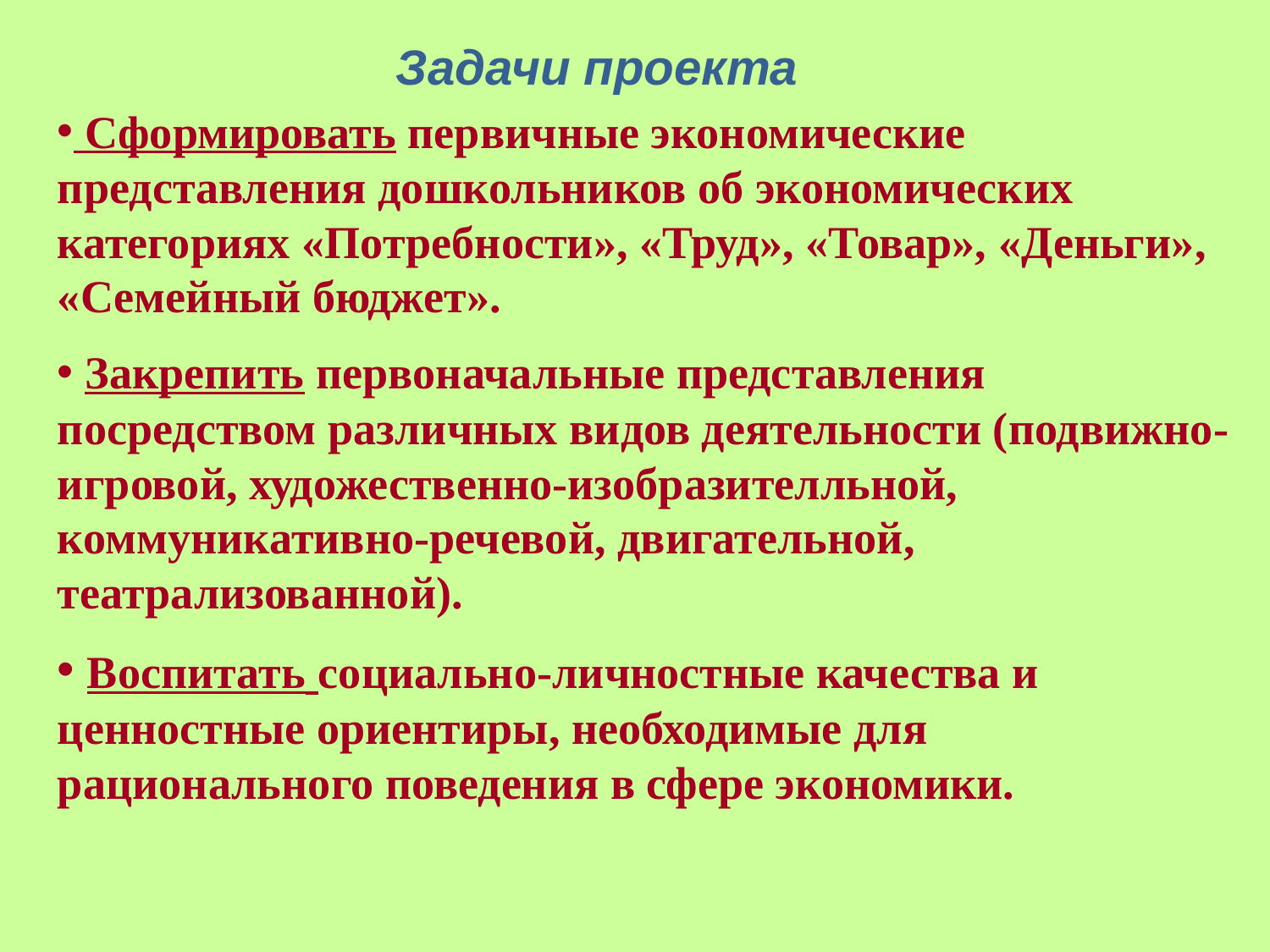

Задачи проекта

 Сформировать первичные экономические представления дошкольников об экономических категориях «Потребности», «Труд», «Товар», «Деньги», «Семейный бюджет».

 Закрепить первоначальные представления посредством различных видов деятельности (подвижно-игровой, художественно-изобразителльной, коммуникативно-речевой, двигательной, театрализованной).

 Воспитать социально-личностные качества и ценностные ориентиры, необходимые для рационального поведения в сфере экономики.